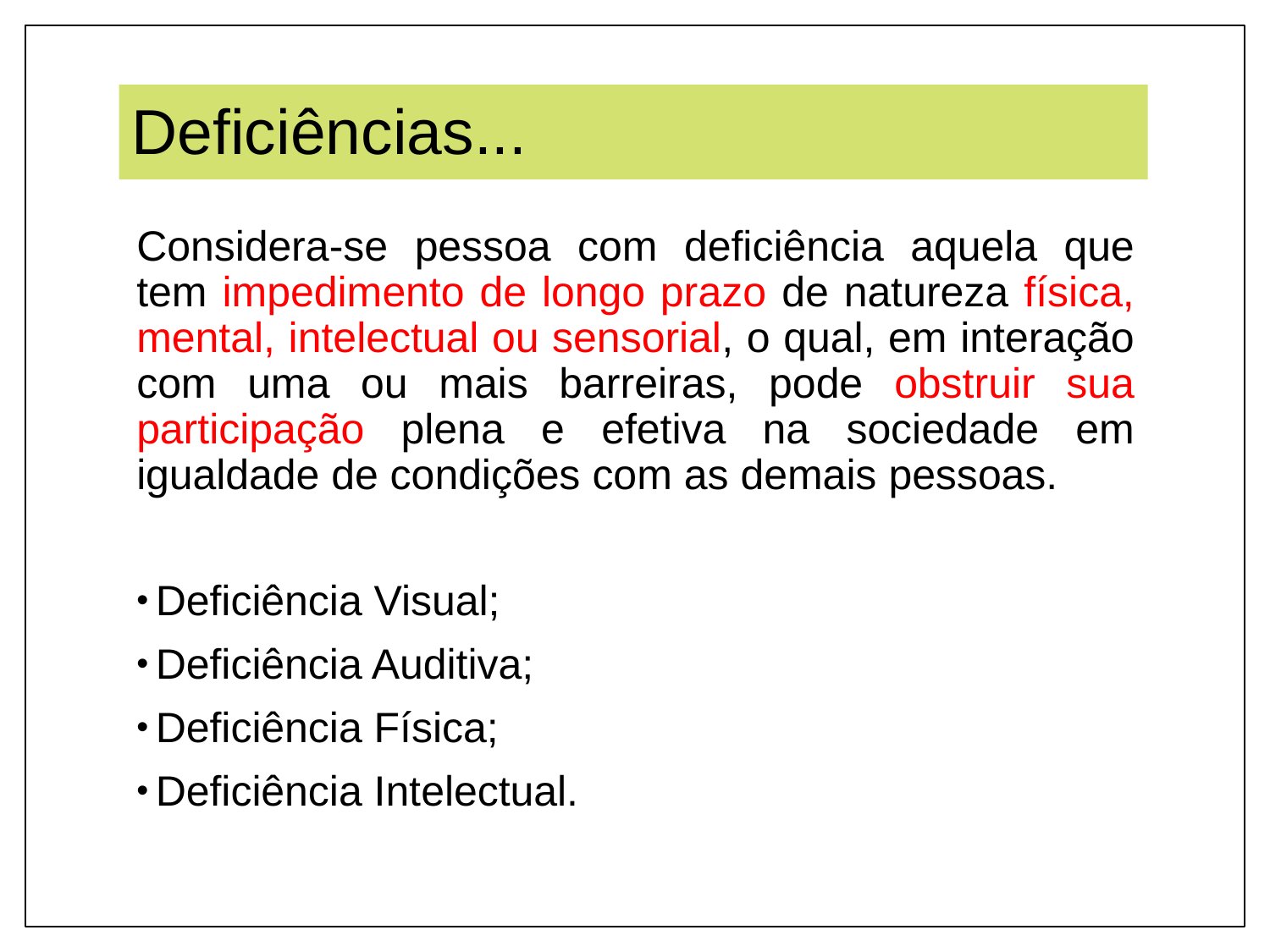

# Deficiências...
Considera-se pessoa com deficiência aquela que tem impedimento de longo prazo de natureza física, mental, intelectual ou sensorial, o qual, em interação com uma ou mais barreiras, pode obstruir sua participação plena e efetiva na sociedade em igualdade de condições com as demais pessoas.

Deficiência Visual;
Deficiência Auditiva;
Deficiência Física;
Deficiência Intelectual.